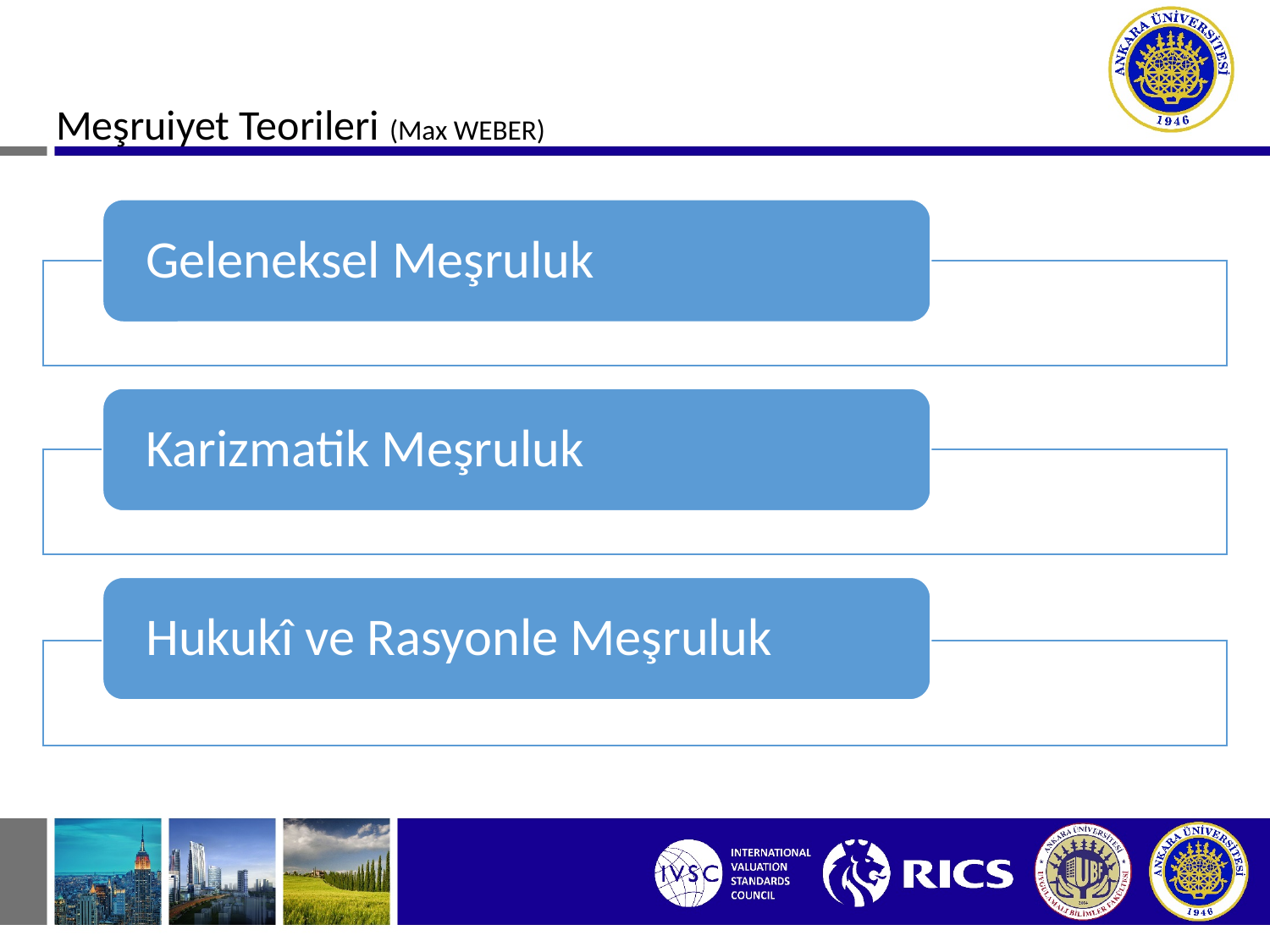

Meşruiyet Teorileri (Max WEBER)
Geleneksel Meşruluk
Karizmatik Meşruluk
Hukukî ve Rasyonle Meşruluk